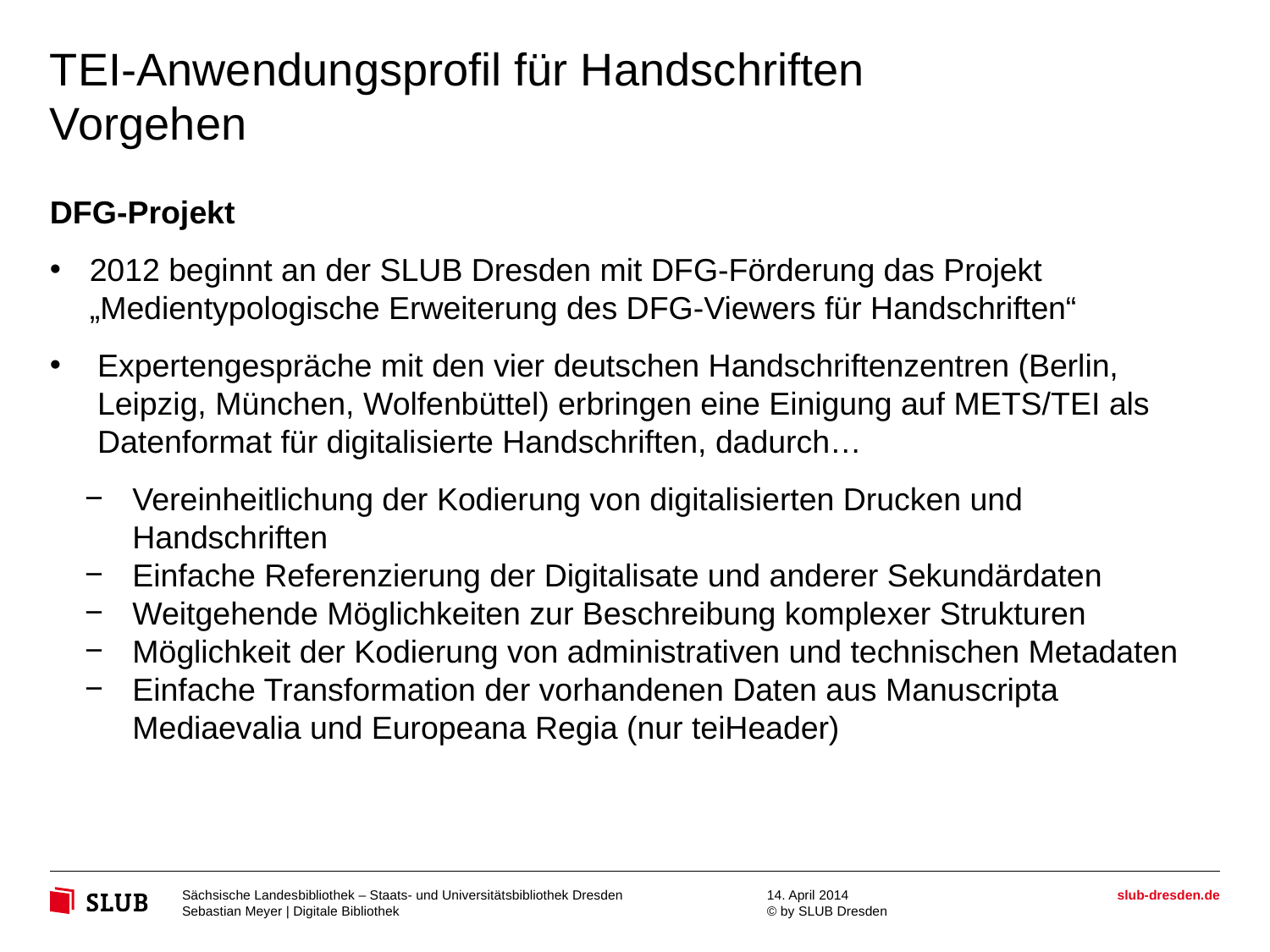

# TEI-Anwendungsprofil für Handschriften
Vorgehen
DFG-Projekt
2012 beginnt an der SLUB Dresden mit DFG-Förderung das Projekt „Medientypologische Erweiterung des DFG-Viewers für Handschriften“
Expertengespräche mit den vier deutschen Handschriftenzentren (Berlin, Leipzig, München, Wolfenbüttel) erbringen eine Einigung auf METS/TEI als Datenformat für digitalisierte Handschriften, dadurch…
Vereinheitlichung der Kodierung von digitalisierten Drucken und Handschriften
Einfache Referenzierung der Digitalisate und anderer Sekundärdaten
Weitgehende Möglichkeiten zur Beschreibung komplexer Strukturen
Möglichkeit der Kodierung von administrativen und technischen Metadaten
Einfache Transformation der vorhandenen Daten aus Manuscripta Mediaevalia und Europeana Regia (nur teiHeader)

14. April 2014
Sebastian Meyer | Digitale Bibliothek